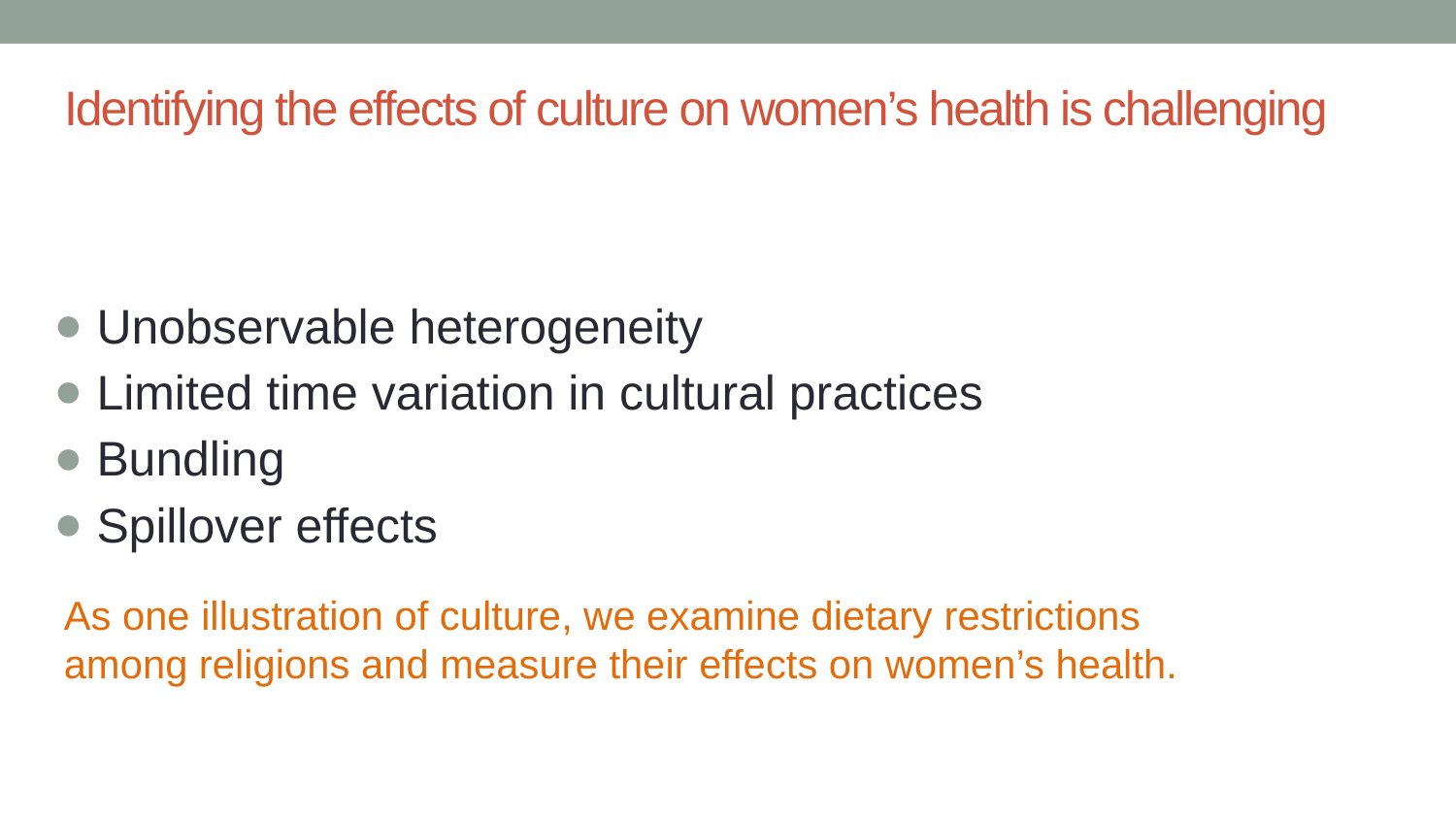

# Identifying the effects of culture on women’s health is challenging

 Unobservable heterogeneity
 Limited time variation in cultural practices
 Bundling
 Spillover effects
As one illustration of culture, we examine dietary restrictions among religions and measure their effects on women’s health.